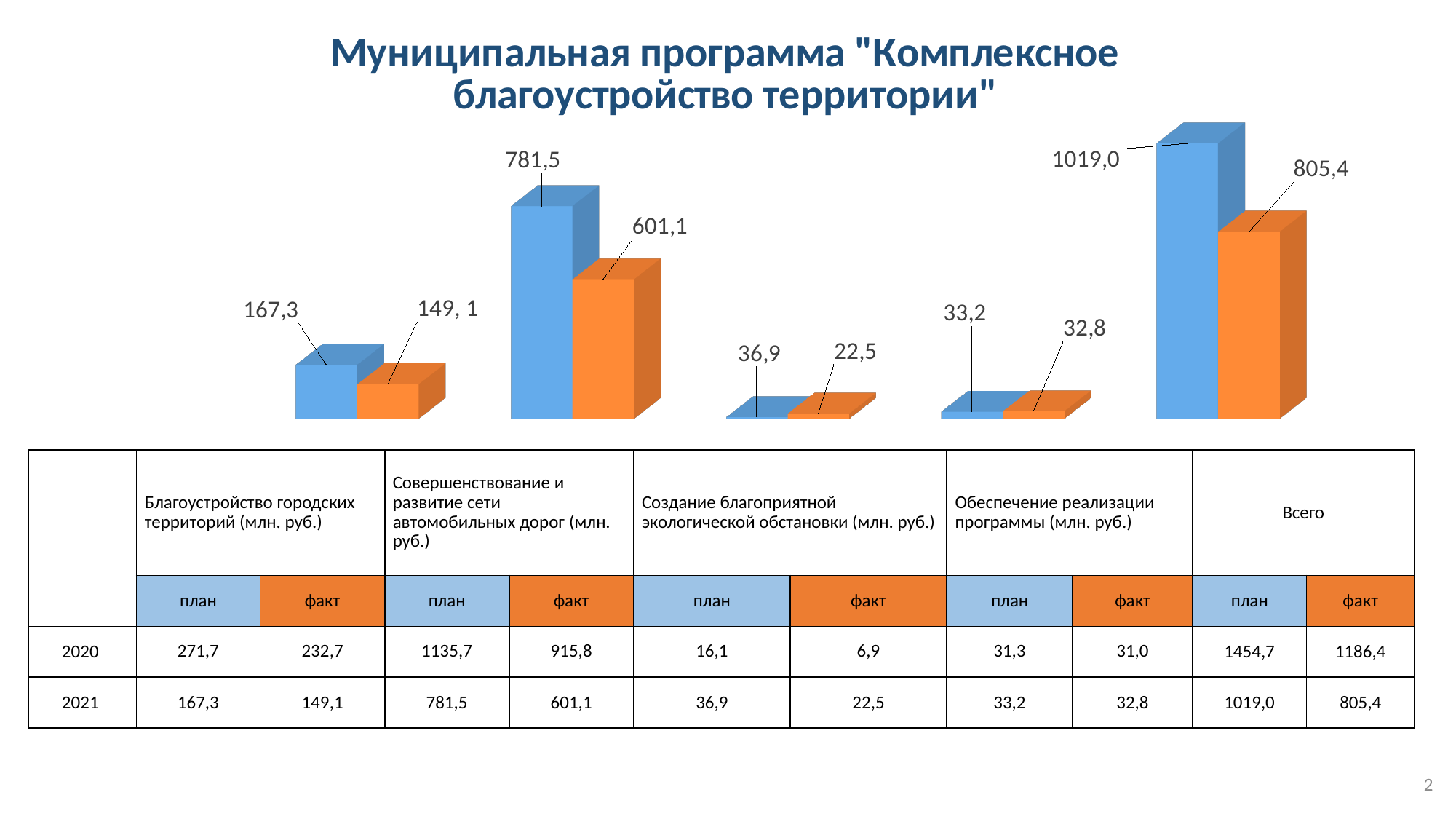

[unsupported chart]

|  | Благоустройство городских территорий (млн. руб.) |  | Совершенствование и развитие сети автомобильных дорог (млн. руб.) |  | Создание благоприятной экологической обстановки (млн. руб.) |  | Обеспечение реализации программы (млн. руб.) |  | Всего |  |
| --- | --- | --- | --- | --- | --- | --- | --- | --- | --- | --- |
|  | план | факт | план | факт | план | факт | план | факт | план | факт |
| 2020 | 271,7 | 232,7 | 1135,7 | 915,8 | 16,1 | 6,9 | 31,3 | 31,0 | 1454,7 | 1186,4 |
| 2021 | 167,3 | 149,1 | 781,5 | 601,1 | 36,9 | 22,5 | 33,2 | 32,8 | 1019,0 | 805,4 |

2